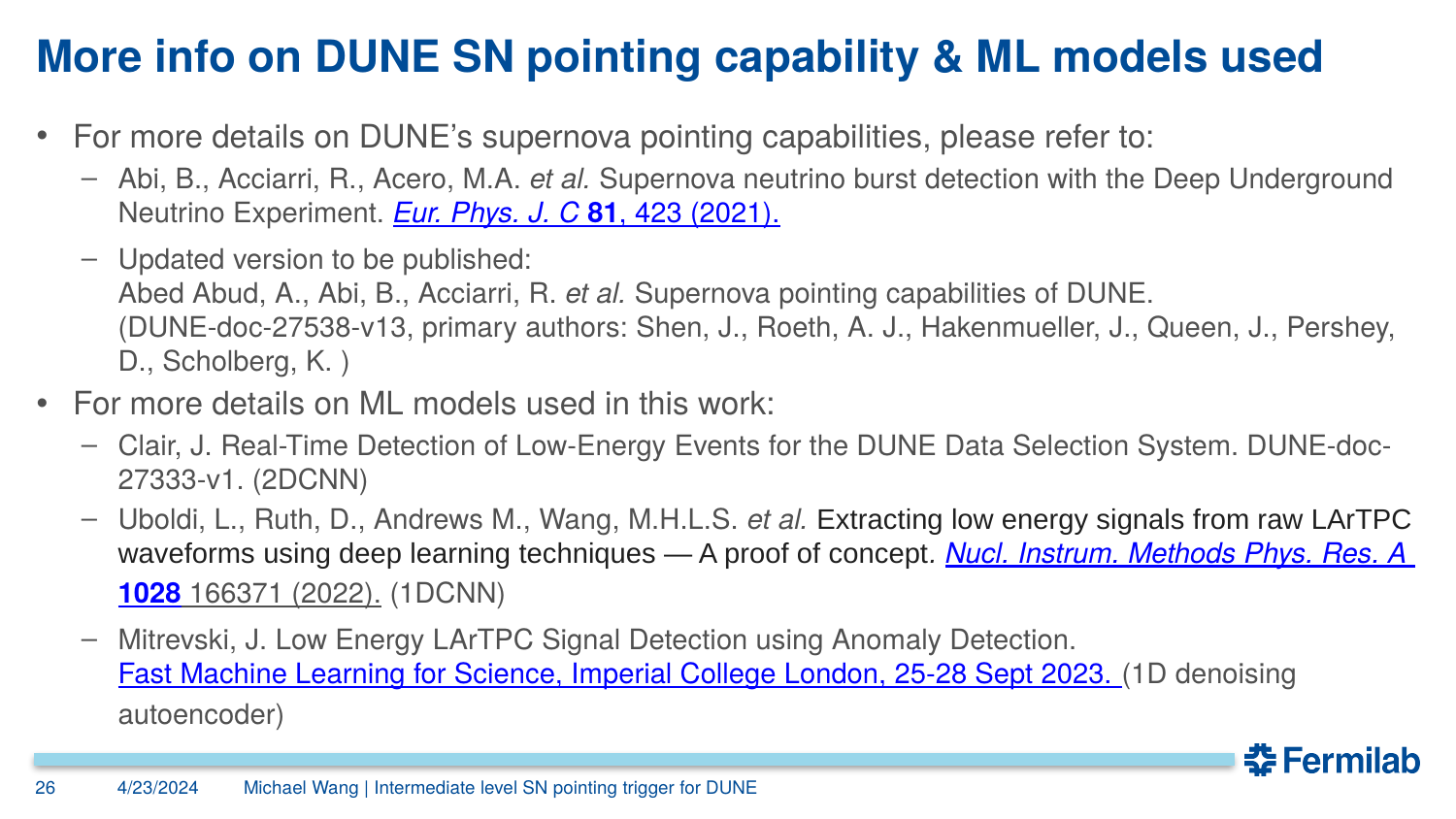

# More info on DUNE SN pointing capability & ML models used
For more details on DUNE’s supernova pointing capabilities, please refer to:
Abi, B., Acciarri, R., Acero, M.A. et al. Supernova neutrino burst detection with the Deep Underground Neutrino Experiment. Eur. Phys. J. C 81, 423 (2021).
Updated version to be published:
Abed Abud, A., Abi, B., Acciarri, R. et al. Supernova pointing capabilities of DUNE.
(DUNE-doc-27538-v13, primary authors: Shen, J., Roeth, A. J., Hakenmueller, J., Queen, J., Pershey, D., Scholberg, K. )
For more details on ML models used in this work:
Clair, J. Real-Time Detection of Low-Energy Events for the DUNE Data Selection System. DUNE-doc-27333-v1. (2DCNN)
Uboldi, L., Ruth, D., Andrews M., Wang, M.H.L.S. et al. Extracting low energy signals from raw LArTPC waveforms using deep learning techniques — A proof of concept. Nucl. Instrum. Methods Phys. Res. A 1028 166371 (2022). (1DCNN)
Mitrevski, J. Low Energy LArTPC Signal Detection using Anomaly Detection. Fast Machine Learning for Science, Imperial College London, 25-28 Sept 2023. (1D denoising autoencoder)

26
4/23/2024
Michael Wang | Intermediate level SN pointing trigger for DUNE